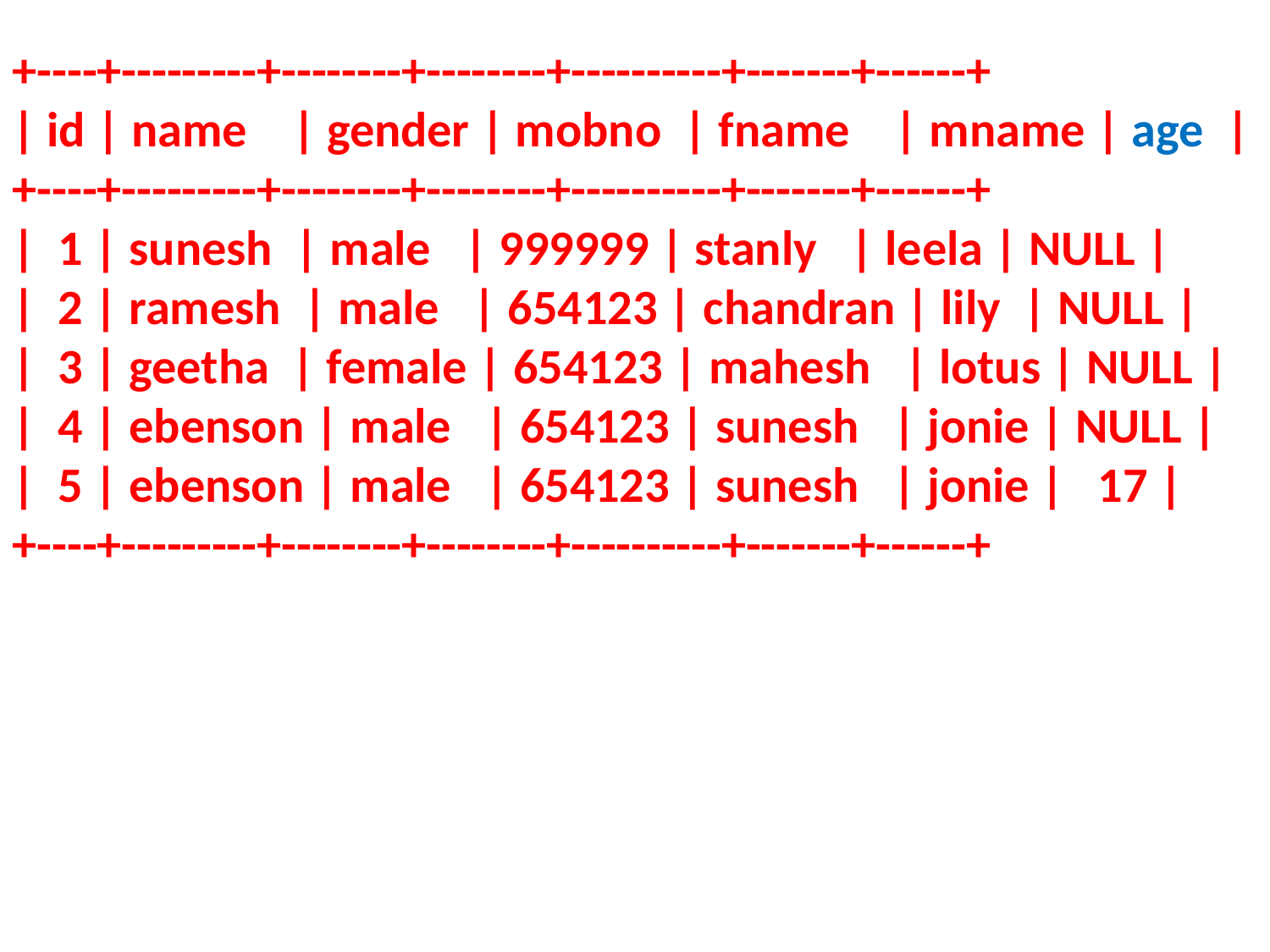

+----+---------+--------+--------+----------+-------+------+
| id | name    | gender | mobno  | fname    | mname | age  |
+----+---------+--------+--------+----------+-------+------+
|  1 | sunesh  | male   | 999999 | stanly   | leela | NULL |
|  2 | ramesh  | male   | 654123 | chandran | lily  | NULL |
|  3 | geetha  | female | 654123 | mahesh   | lotus | NULL |
|  4 | ebenson | male   | 654123 | sunesh   | jonie | NULL |
|  5 | ebenson | male   | 654123 | sunesh   | jonie |   17 |
+----+---------+--------+--------+----------+-------+------+